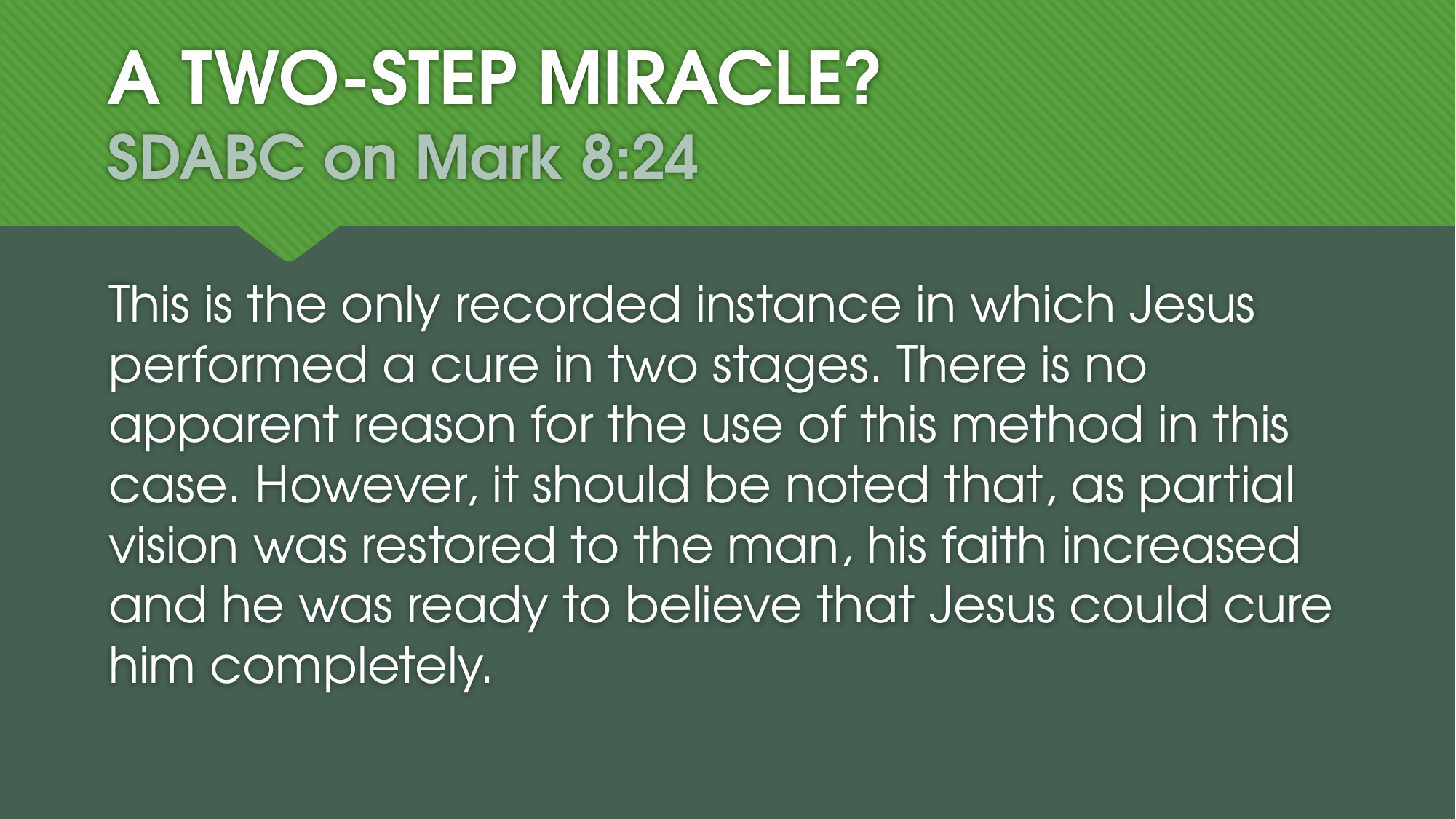

# A TWO-STEP MIRACLE? SDABC on Mark 8:24
This is the only recorded instance in which Jesus performed a cure in two stages. There is no apparent reason for the use of this method in this case. However, it should be noted that, as partial vision was restored to the man, his faith increased and he was ready to believe that Jesus could cure him completely.